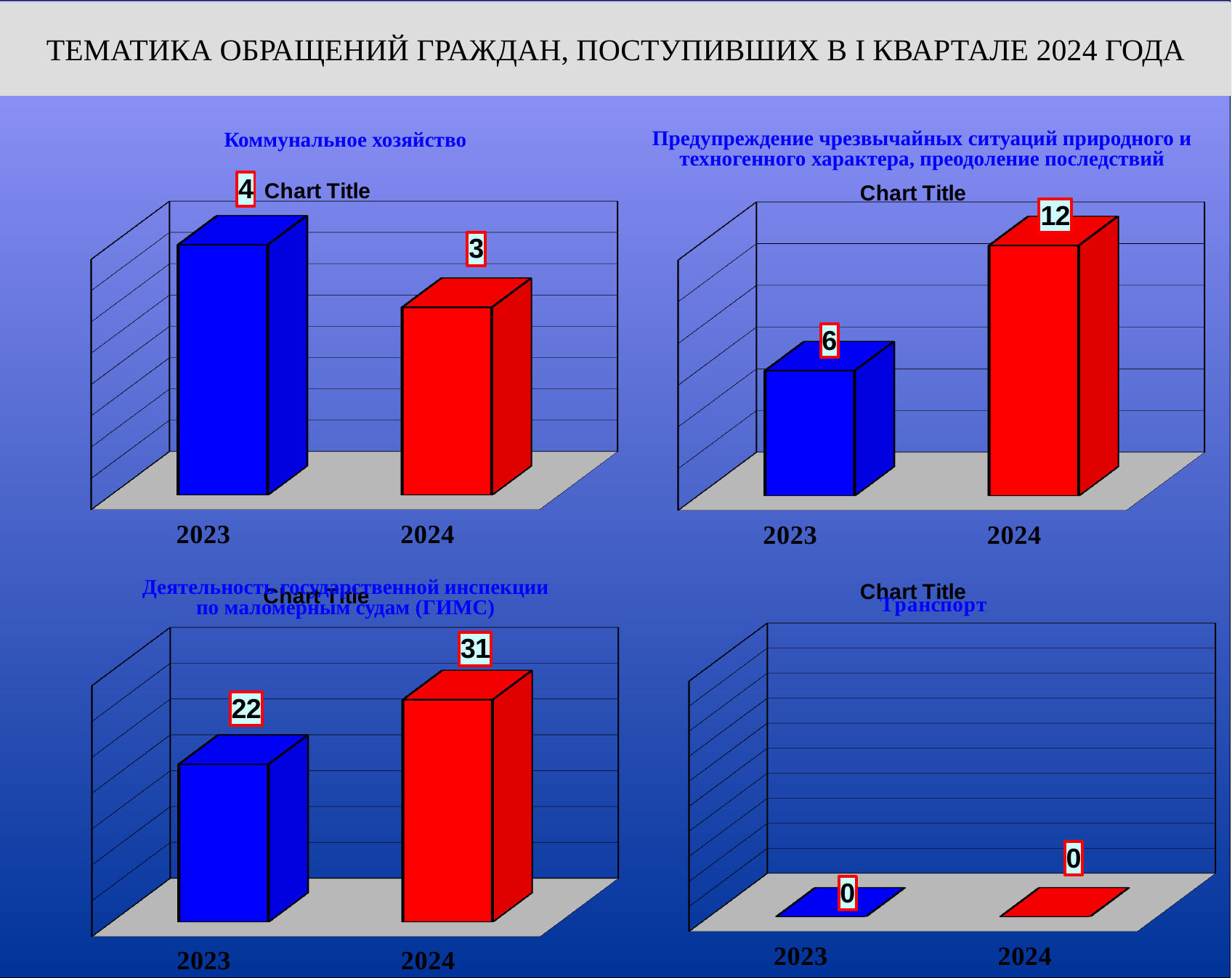

ТЕМАТИКА ОБРАЩЕНИЙ ГРАЖДАН, ПОСТУПИВШИХ В I КВАРТАЛЕ 2024 ГОДА

Коммунальное хозяйство
Предупреждение чрезвычайных ситуаций природного и техногенного характера, преодоление последствий

[unsupported chart]

[unsupported chart]

[unsupported chart]

[unsupported chart]

Деятельность государственной инспекции по маломерным судам (ГИМС)